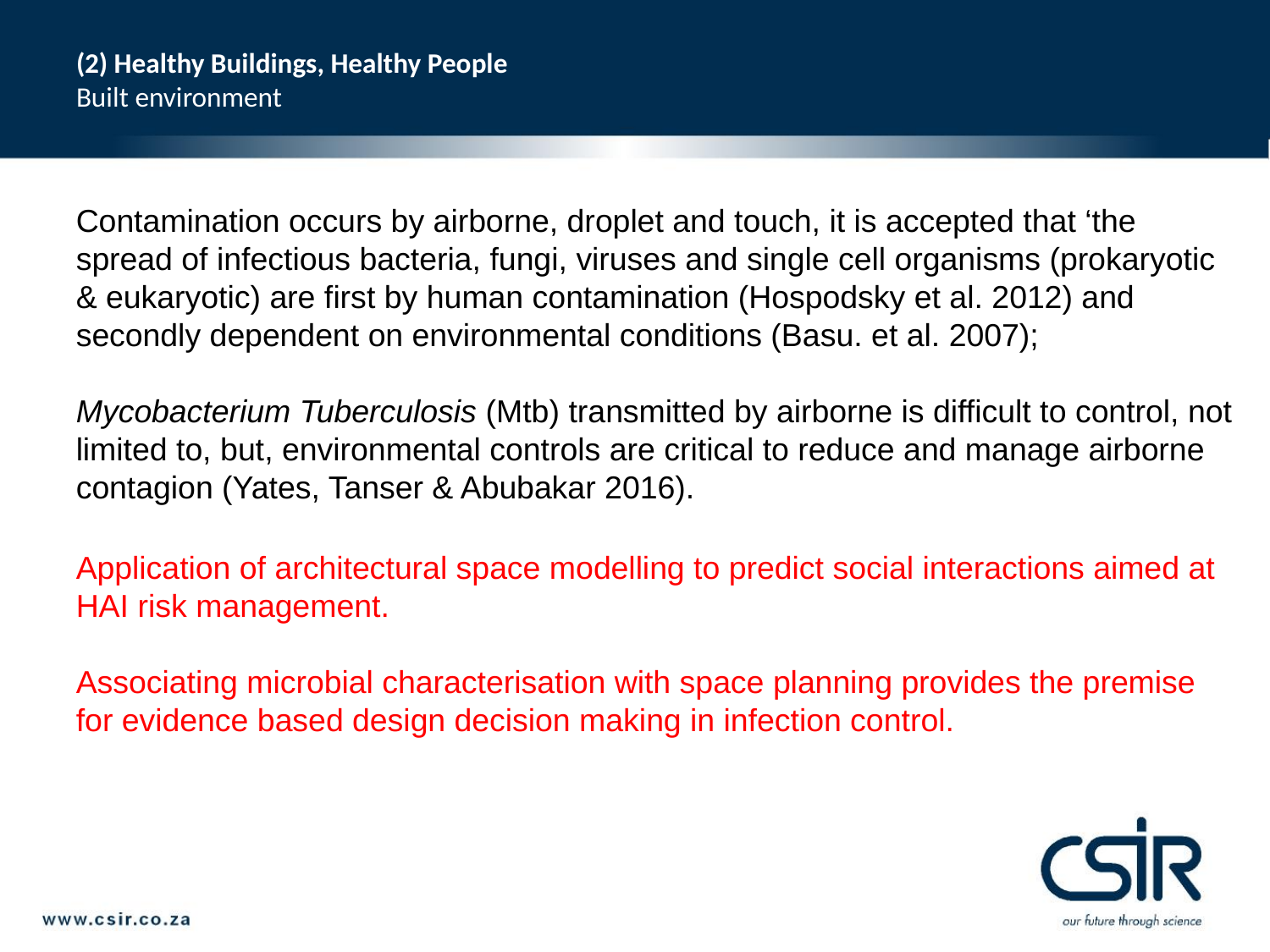

# (2) Healthy Buildings, Healthy People Built environment

Contamination occurs by airborne, droplet and touch, it is accepted that ‘the spread of infectious bacteria, fungi, viruses and single cell organisms (prokaryotic & eukaryotic) are first by human contamination (Hospodsky et al. 2012) and secondly dependent on environmental conditions (Basu. et al. 2007);

Mycobacterium Tuberculosis (Mtb) transmitted by airborne is difficult to control, not limited to, but, environmental controls are critical to reduce and manage airborne contagion (Yates, Tanser & Abubakar 2016).

Application of architectural space modelling to predict social interactions aimed at HAI risk management.

Associating microbial characterisation with space planning provides the premise for evidence based design decision making in infection control.